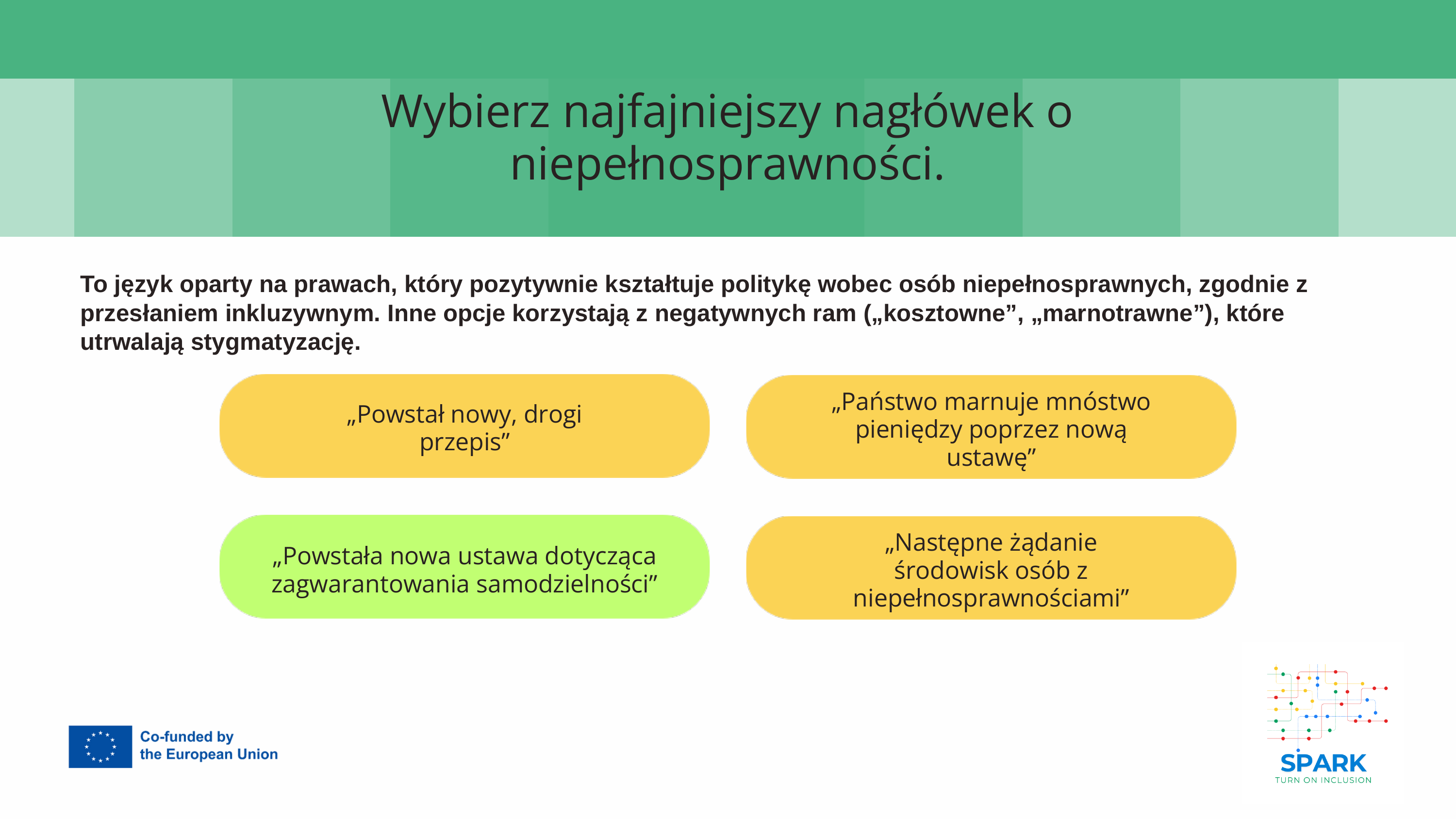

7
Wybierz najfajniejszy nagłówek o niepełnosprawności.

To język oparty na prawach, który pozytywnie kształtuje politykę wobec osób niepełnosprawnych, zgodnie z przesłaniem inkluzywnym. Inne opcje korzystają z negatywnych ram („kosztowne”, „marnotrawne”), które utrwalają stygmatyzację.

„Państwo marnuje mnóstwo pieniędzy poprzez nową ustawę”
B. xxx
„Powstał nowy, drogi przepis”

„Następne żądanie środowisk osób z niepełnosprawnościami”
D.xxx
„Powstała nowa ustawa dotycząca zagwarantowania samodzielności”